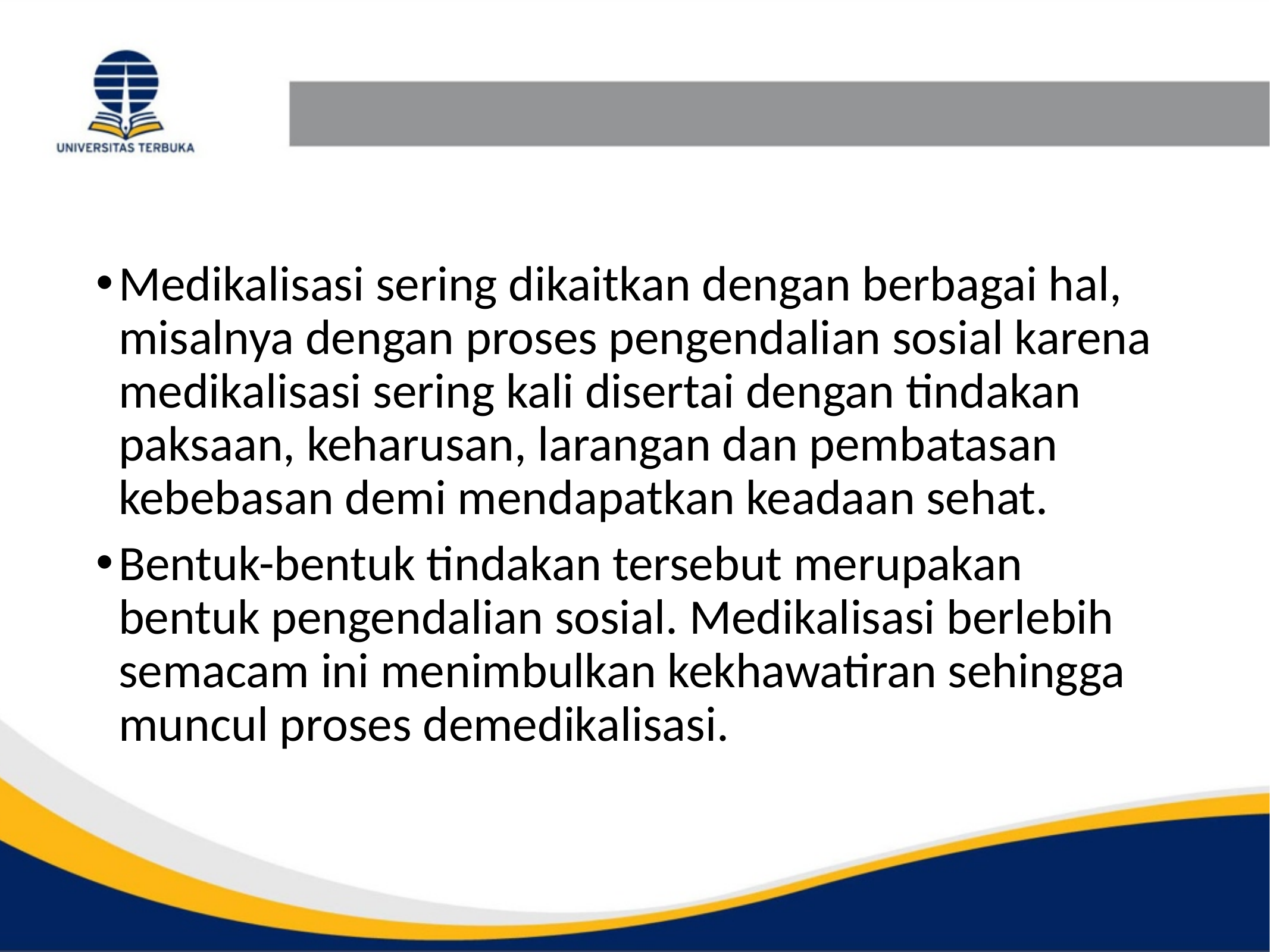

#
Medikalisasi sering dikaitkan dengan berbagai hal, misalnya dengan proses pengendalian sosial karena medikalisasi sering kali disertai dengan tindakan paksaan, keharusan, larangan dan pembatasan kebebasan demi mendapatkan keadaan sehat.
Bentuk-bentuk tindakan tersebut merupakan bentuk pengendalian sosial. Medikalisasi berlebih semacam ini menimbulkan kekhawatiran sehingga muncul proses demedikalisasi.